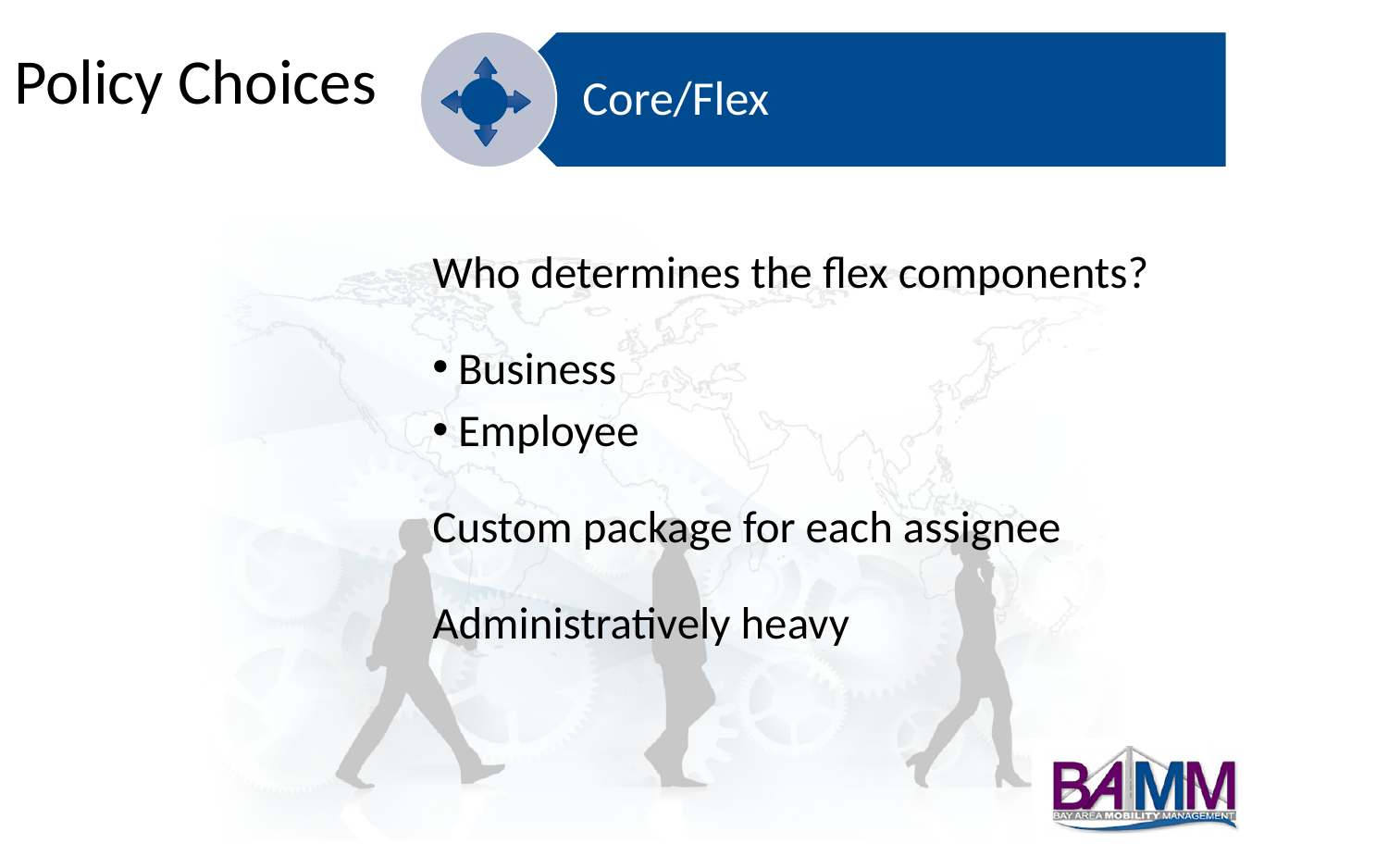

# Policy Choices

Core/Flex

Who determines the flex components?
Business
Employee
Custom package for each assignee
Administratively heavy